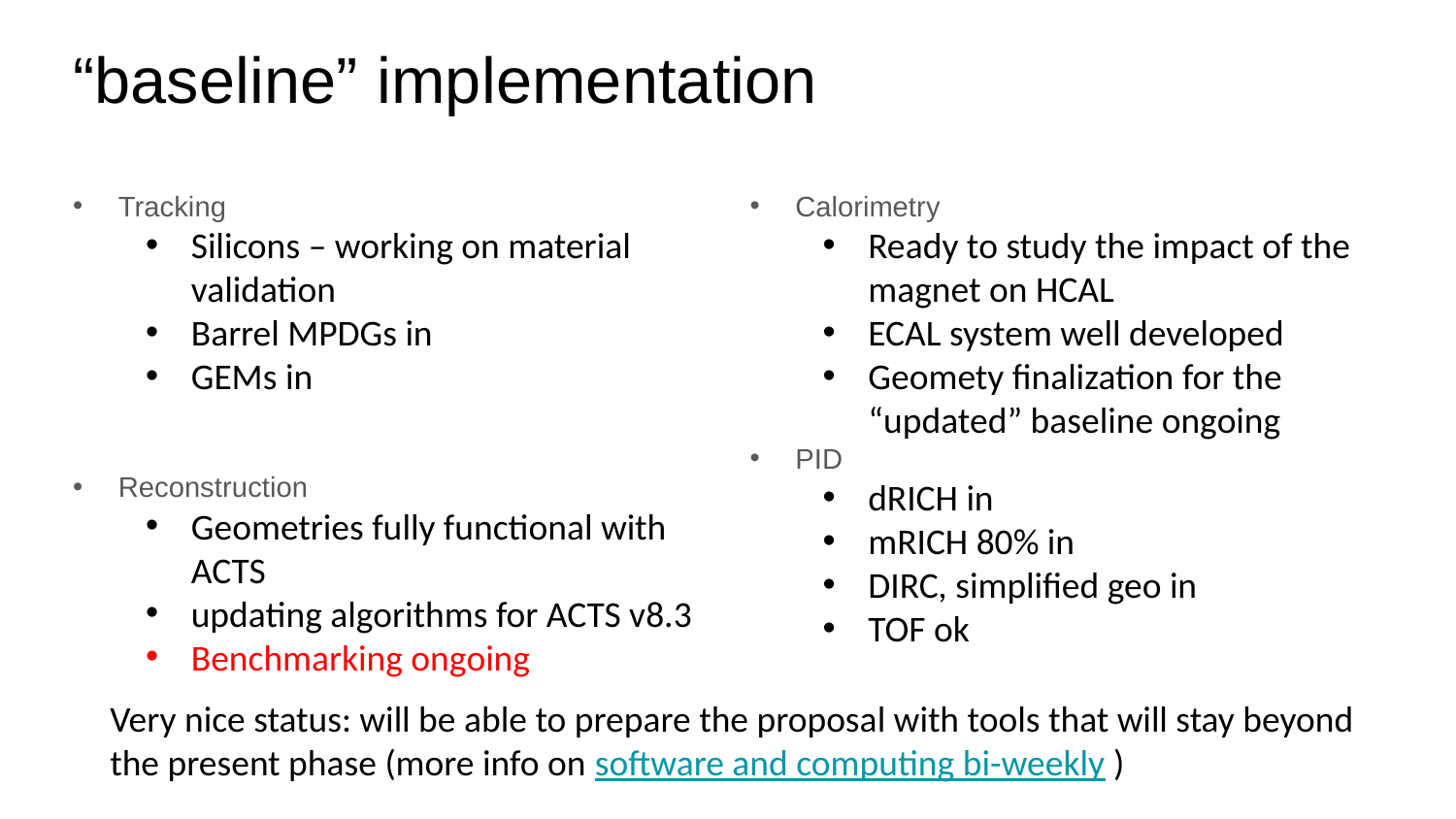

# “baseline” implementation
Tracking
Silicons – working on material validation
Barrel MPDGs in
GEMs in

Reconstruction
Geometries fully functional with ACTS
updating algorithms for ACTS v8.3
Benchmarking ongoing
Calorimetry
Ready to study the impact of the magnet on HCAL
ECAL system well developed
Geomety finalization for the “updated” baseline ongoing
PID
dRICH in
mRICH 80% in
DIRC, simplified geo in
TOF ok

Very nice status: will be able to prepare the proposal with tools that will stay beyond the present phase (more info on software and computing bi-weekly )